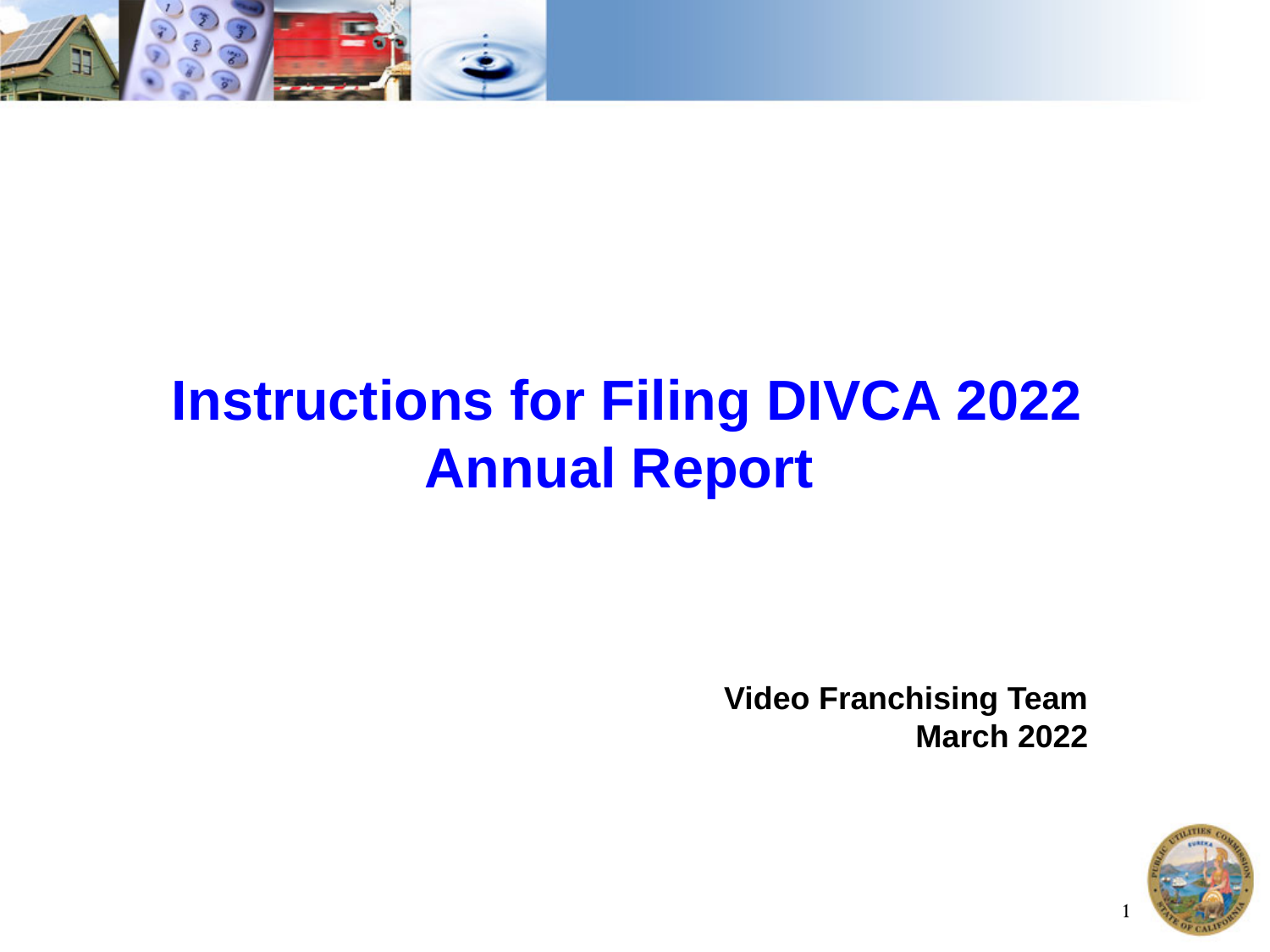

# Instructions for Filing DIVCA 2022 Annual Report
Video Franchising Team
March 2022
1